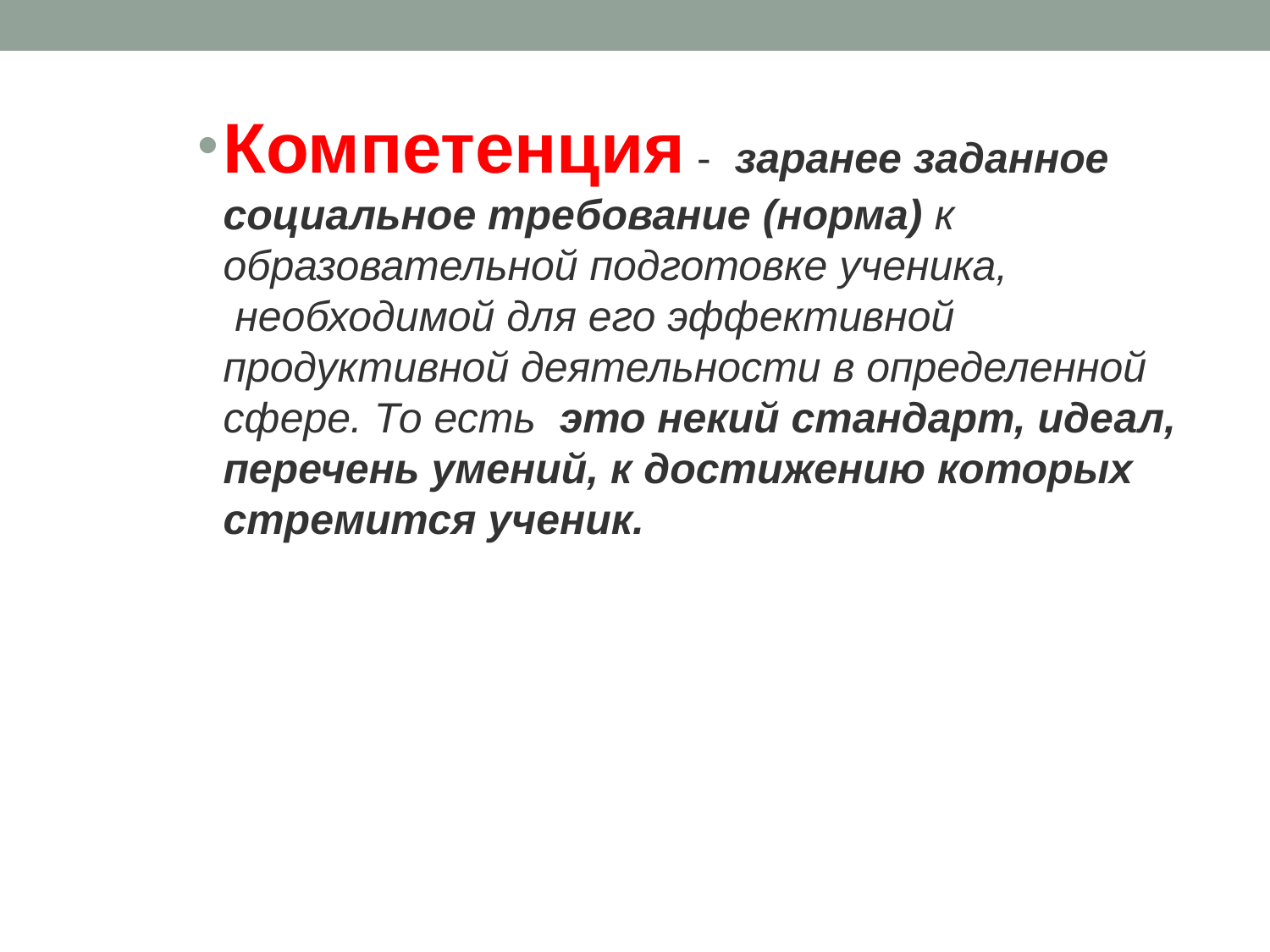

Компетенция -  заранее заданное социальное требование (норма) к образовательной подготовке ученика,  необходимой для его эффективной продуктивной деятельности в определенной сфере. То есть  это некий стандарт, идеал, перечень умений, к достижению которых стремится ученик.